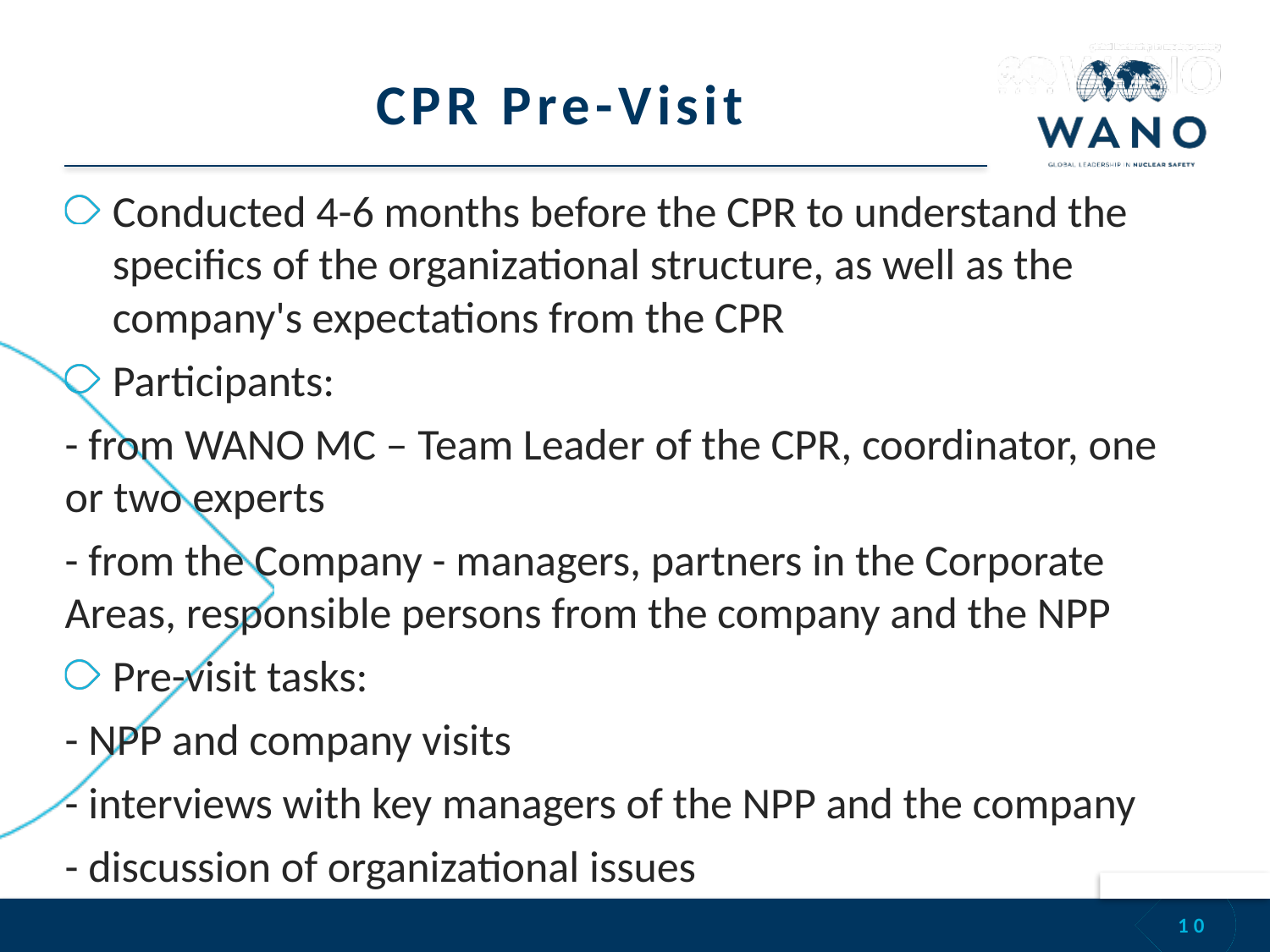

10
# CPR Pre-Visit
Conducted 4-6 months before the CPR to understand the specifics of the organizational structure, as well as the company's expectations from the CPR
Participants:
- from WANO MC – Team Leader of the CPR, coordinator, one or two experts
- from the Company - managers, partners in the Corporate Areas, responsible persons from the company and the NPP
Pre-visit tasks:
- NPP and company visits
- interviews with key managers of the NPP and the company
- discussion of organizational issues